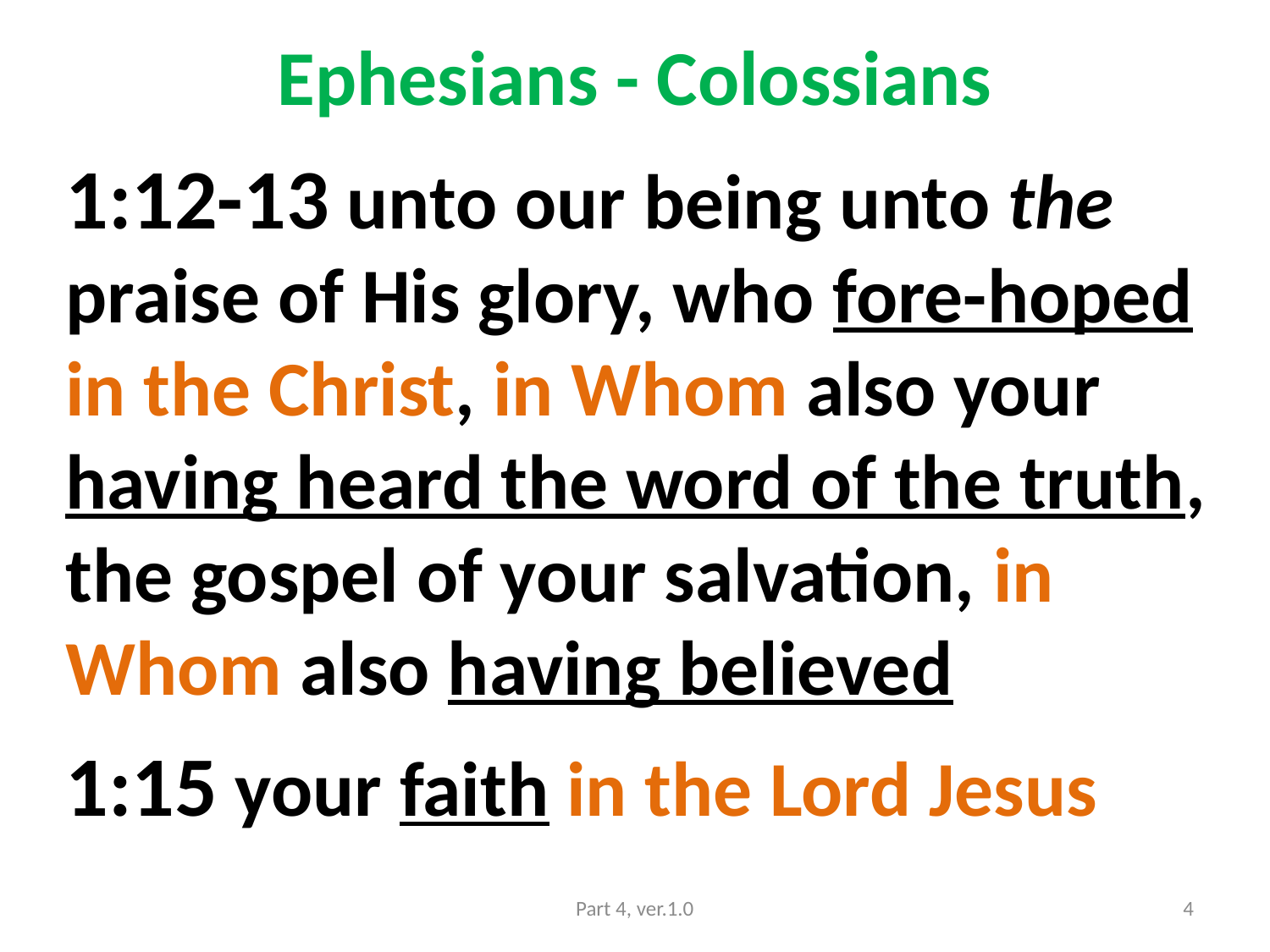

# Ephesians - Colossians
1:12-13 unto our being unto the praise of His glory, who fore-hoped in the Christ, in Whom also your having heard the word of the truth, the gospel of your salvation, in Whom also having believed
1:15 your faith in the Lord Jesus

Part 4, ver.1.0
4